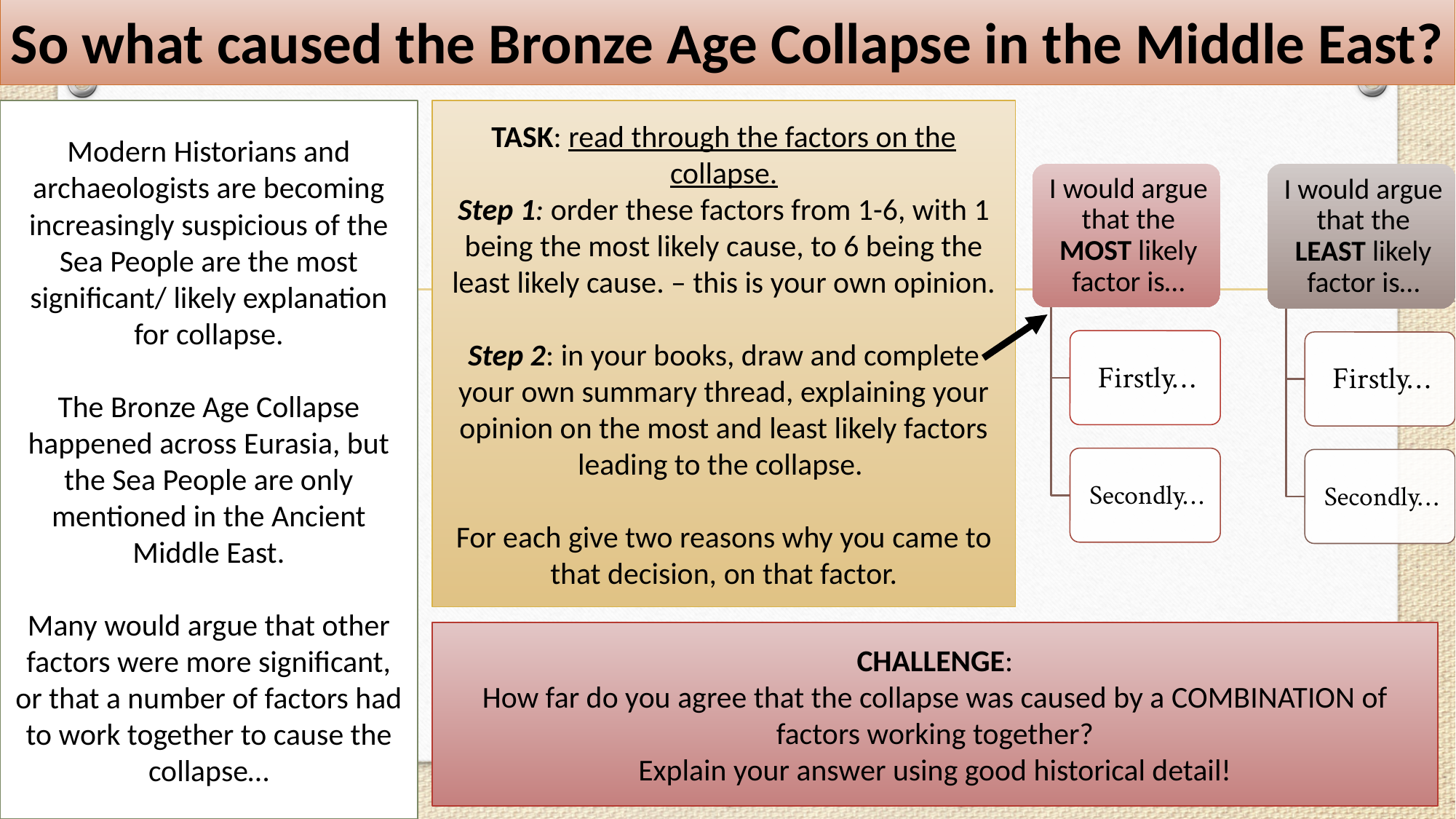

So what caused the Bronze Age Collapse in the Middle East?
Modern Historians and archaeologists are becoming increasingly suspicious of the Sea People are the most significant/ likely explanation for collapse.

The Bronze Age Collapse happened across Eurasia, but the Sea People are only mentioned in the Ancient Middle East.

Many would argue that other factors were more significant, or that a number of factors had to work together to cause the collapse…
TASK: read through the factors on the collapse.
Step 1: order these factors from 1-6, with 1 being the most likely cause, to 6 being the least likely cause. – this is your own opinion.

Step 2: in your books, draw and complete your own summary thread, explaining your opinion on the most and least likely factors leading to the collapse.

For each give two reasons why you came to that decision, on that factor.
I would argue that the MOST likely factor is…
Firstly…
Secondly…
I would argue that the LEAST likely factor is…
Firstly…
Secondly…
#
CHALLENGE:
How far do you agree that the collapse was caused by a COMBINATION of factors working together?
Explain your answer using good historical detail!